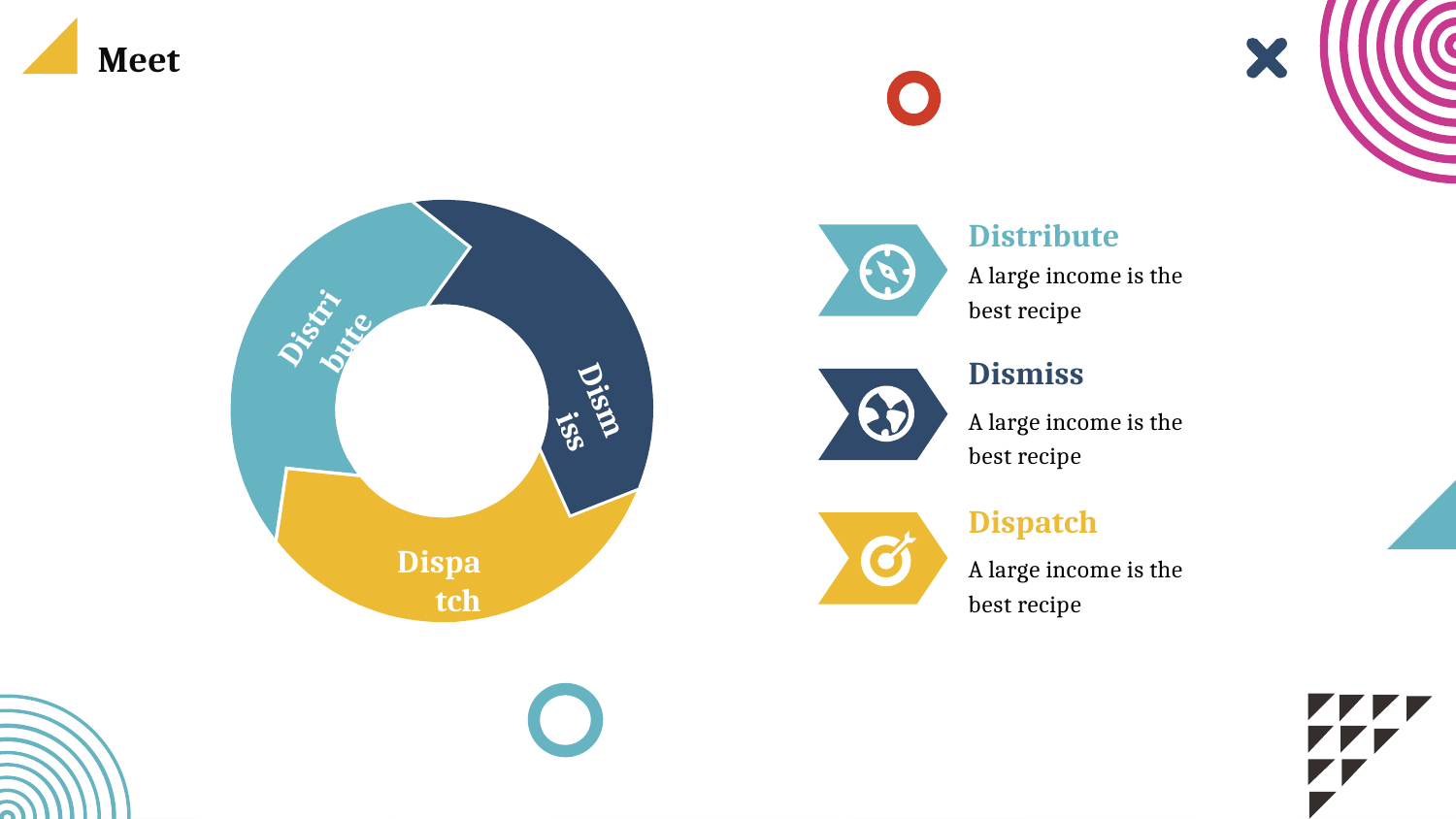

Meet

Distribute
Dismiss

Dispatch

Distribute
A large income is the best recipe

Dismiss
A large income is the best recipe

Dispatch
A large income is the best recipe